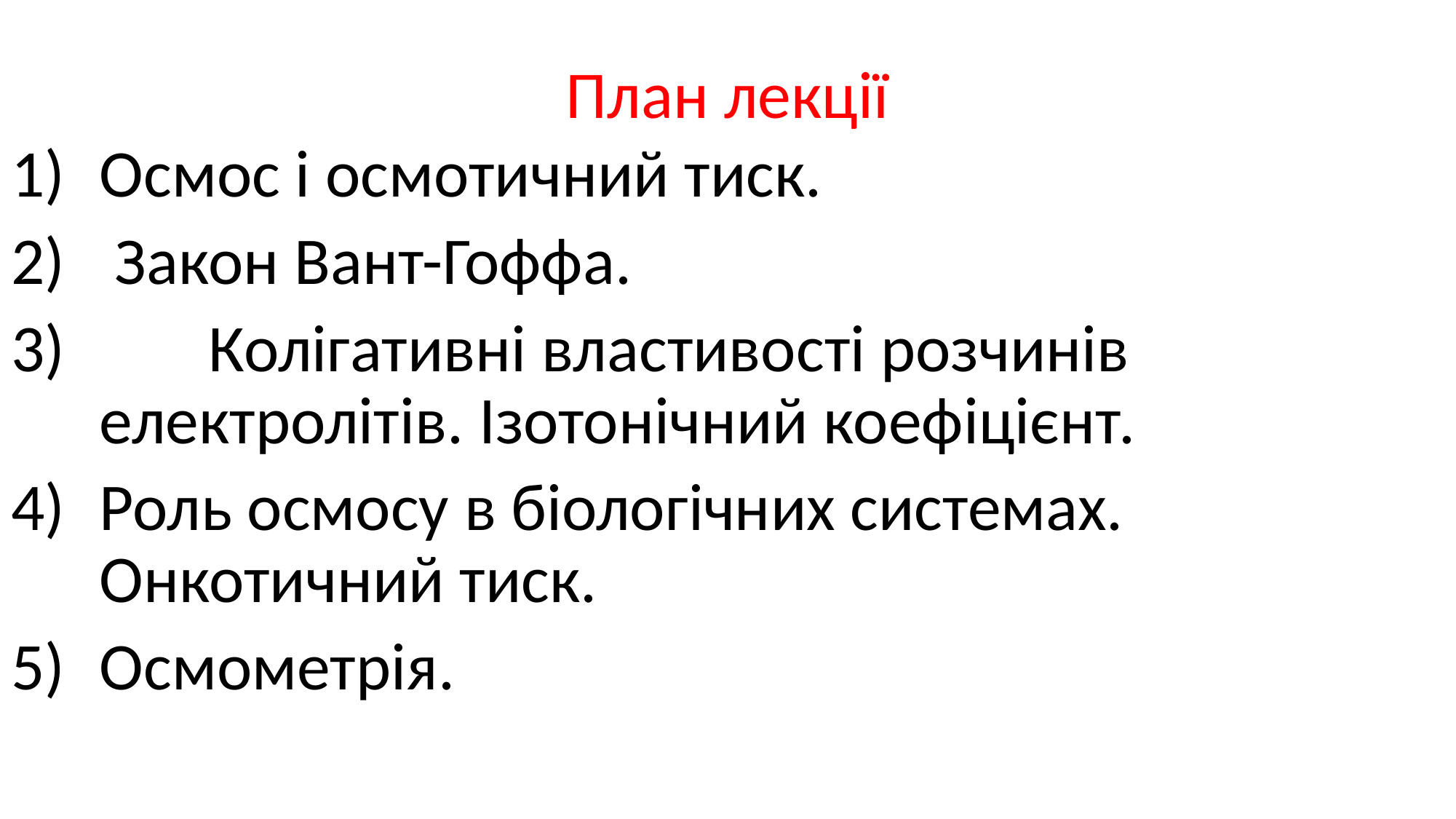

# План лекції
Осмос і осмотичний тиск.
 Закон Вант-Гоффа.
	Колігативні властивості розчинів електролітів. Ізотонічний коефіцієнт.
Роль осмосу в біологічних системах. Онкотичний тиск.
Осмометрія.